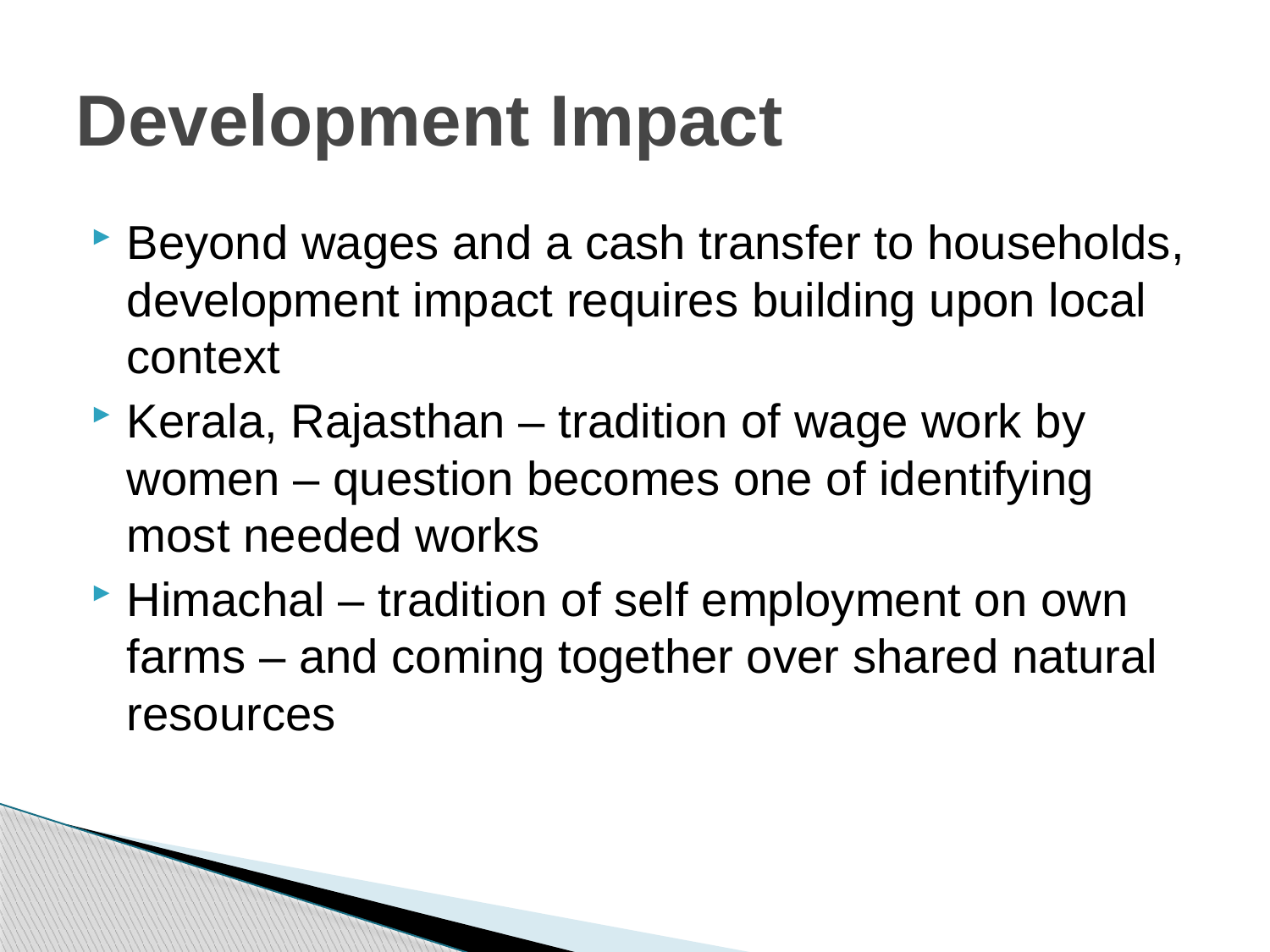

# Development Impact
Beyond wages and a cash transfer to households, development impact requires building upon local context
Kerala, Rajasthan – tradition of wage work by women – question becomes one of identifying most needed works
Himachal – tradition of self employment on own farms – and coming together over shared natural resources